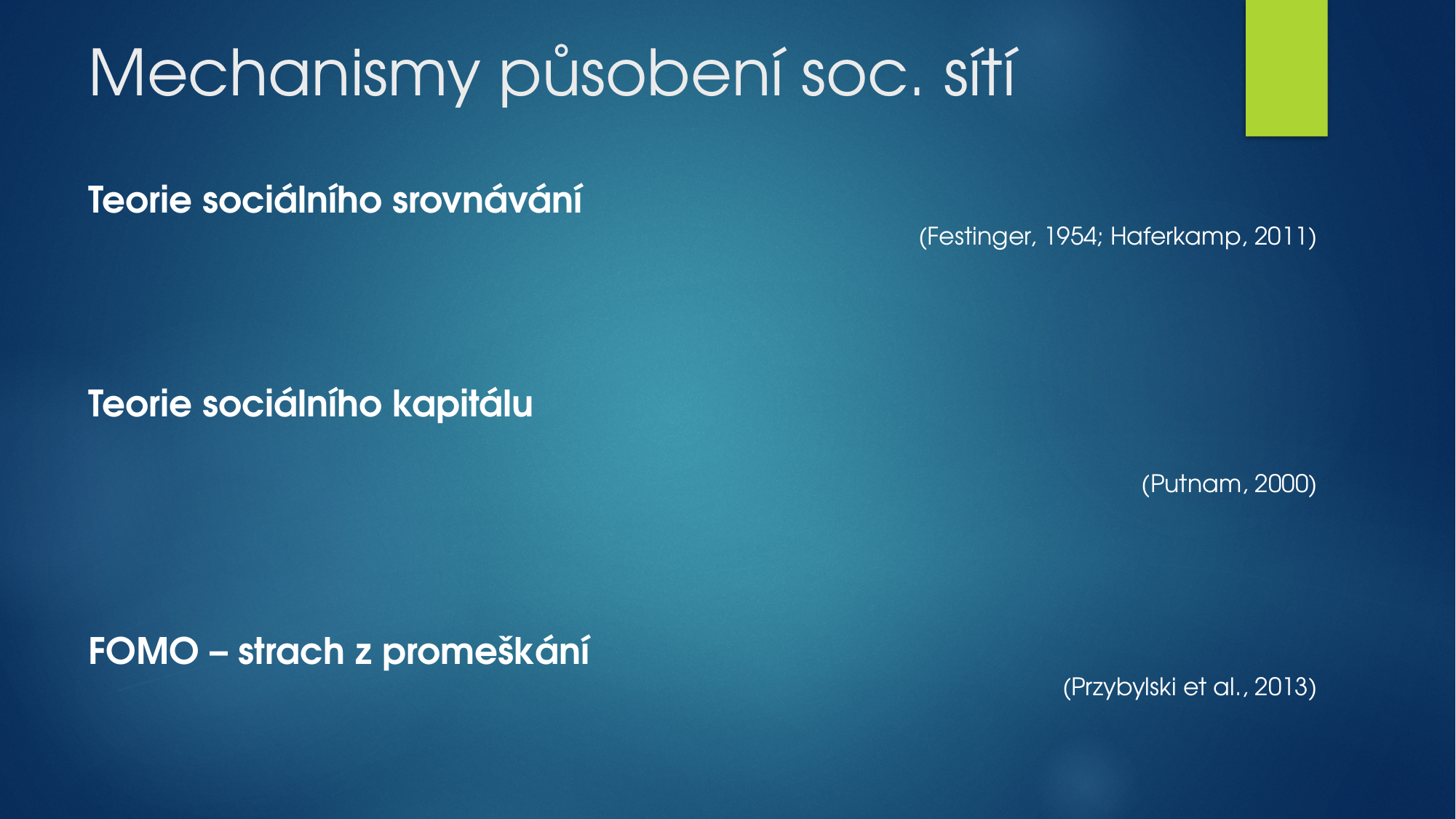

# Mechanismy působení soc. sítí
Teorie sociálního srovnávání
(Festinger, 1954; Haferkamp, 2011)

Teorie sociálního kapitálu
(Putnam, 2000)

FOMO – strach z promeškání
(Przybylski et al., 2013)